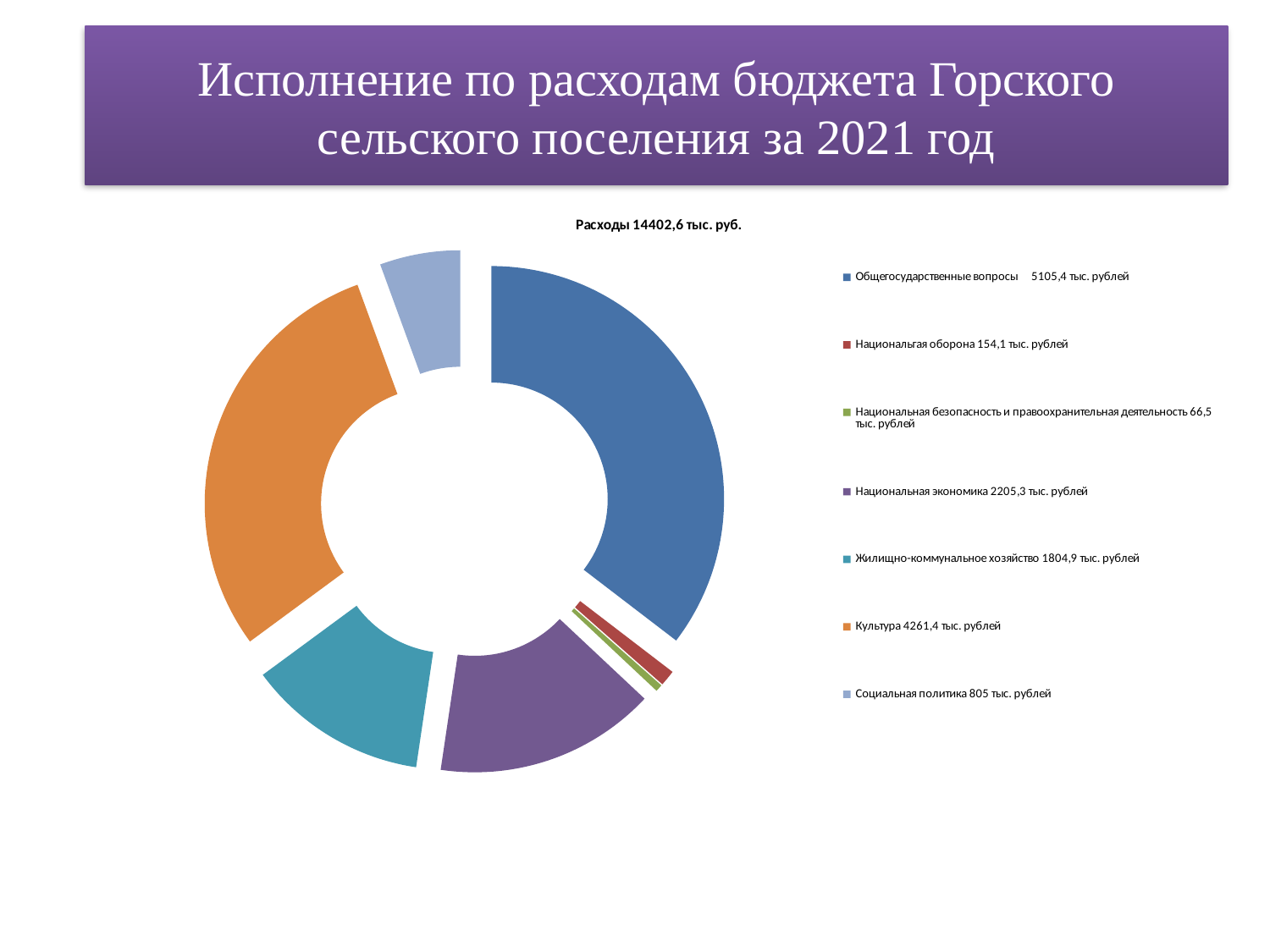

# Исполнение по расходам бюджета Горского сельского поселения за 2021 год

### Chart:

| Category | Расходы 14402,6 тыс. руб. |
|---|---|
| Общегосударственные вопросы     5105,4 тыс. рублей | 0.355 |
| Национальгая оборона 154,1 тыс. рублей | 0.011 |
| Национальная безопасность и правоохранительная деятельность 66,5 тыс. рублей | 0.005 |
| Национальная экономика 2205,3 тыс. рублей | 0.154 |
| Жилищно-коммунальное хозяйство 1804,9 тыс. рублей | 0.126 |
| Культура 4261,4 тыс. рублей | 0.296 |
| Социальная политика 805 тыс. рублей | 0.056 |